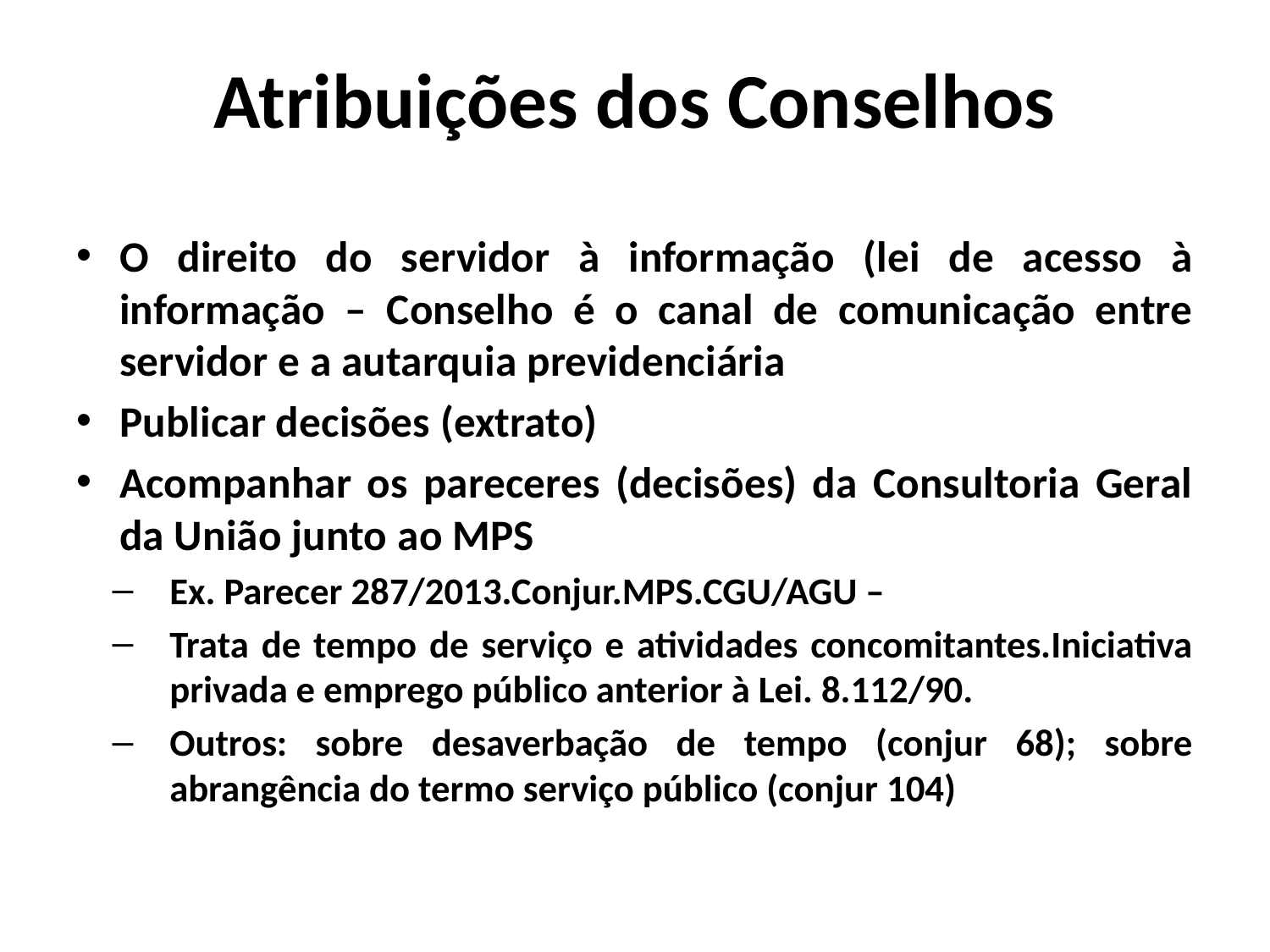

# Atribuições dos Conselhos
O direito do servidor à informação (lei de acesso à informação – Conselho é o canal de comunicação entre servidor e a autarquia previdenciária
Publicar decisões (extrato)
Acompanhar os pareceres (decisões) da Consultoria Geral da União junto ao MPS
Ex. Parecer 287/2013.Conjur.MPS.CGU/AGU –
Trata de tempo de serviço e atividades concomitantes.Iniciativa privada e emprego público anterior à Lei. 8.112/90.
Outros: sobre desaverbação de tempo (conjur 68); sobre abrangência do termo serviço público (conjur 104)